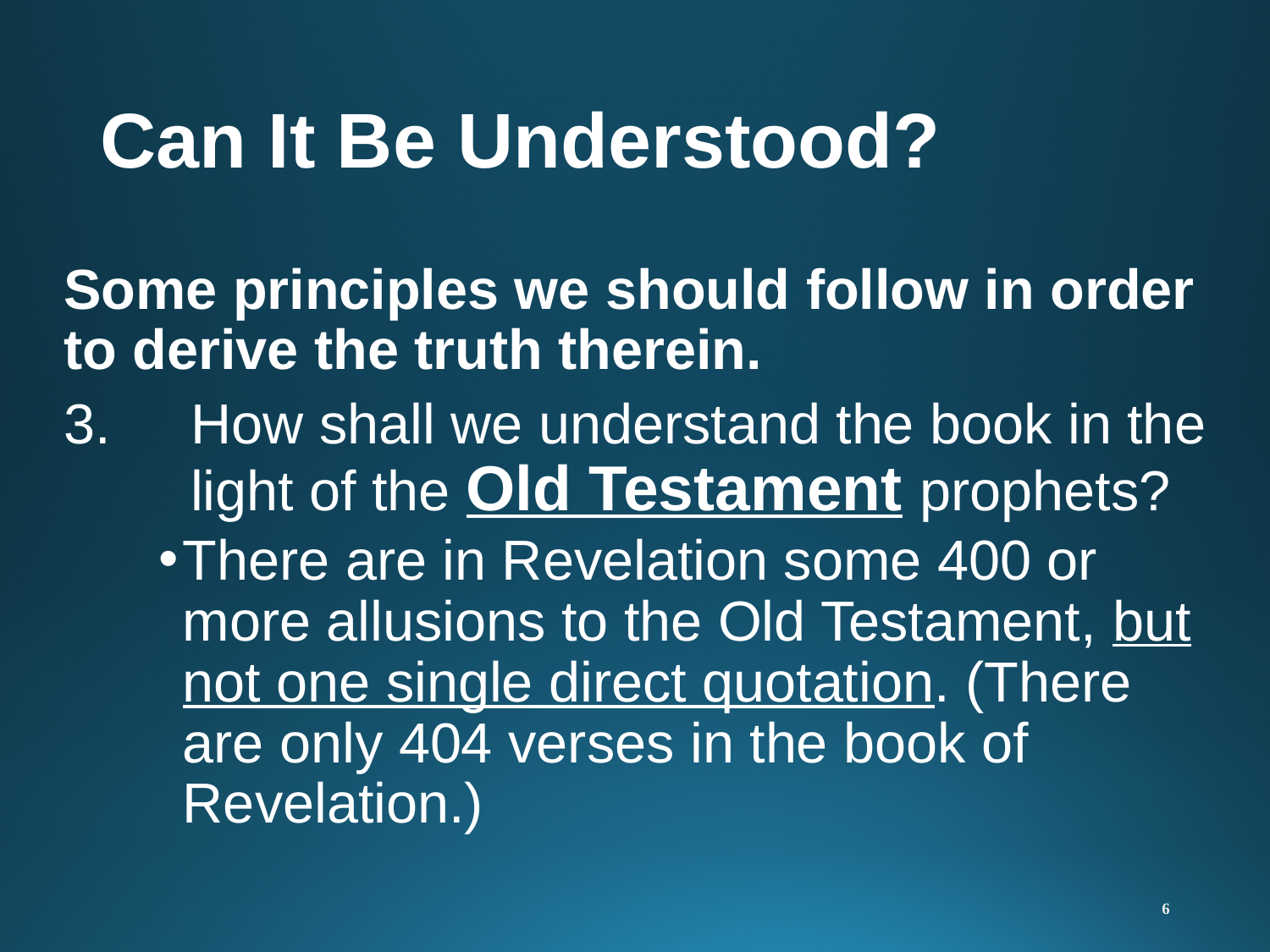

# Can It Be Understood?
Some principles we should follow in order to derive the truth therein.
3.	How shall we understand the book in the 	light of the Old Testament prophets?
There are in Revelation some 400 or more allusions to the Old Testament, but not one single direct quotation. (There are only 404 verses in the book of Revelation.)
6